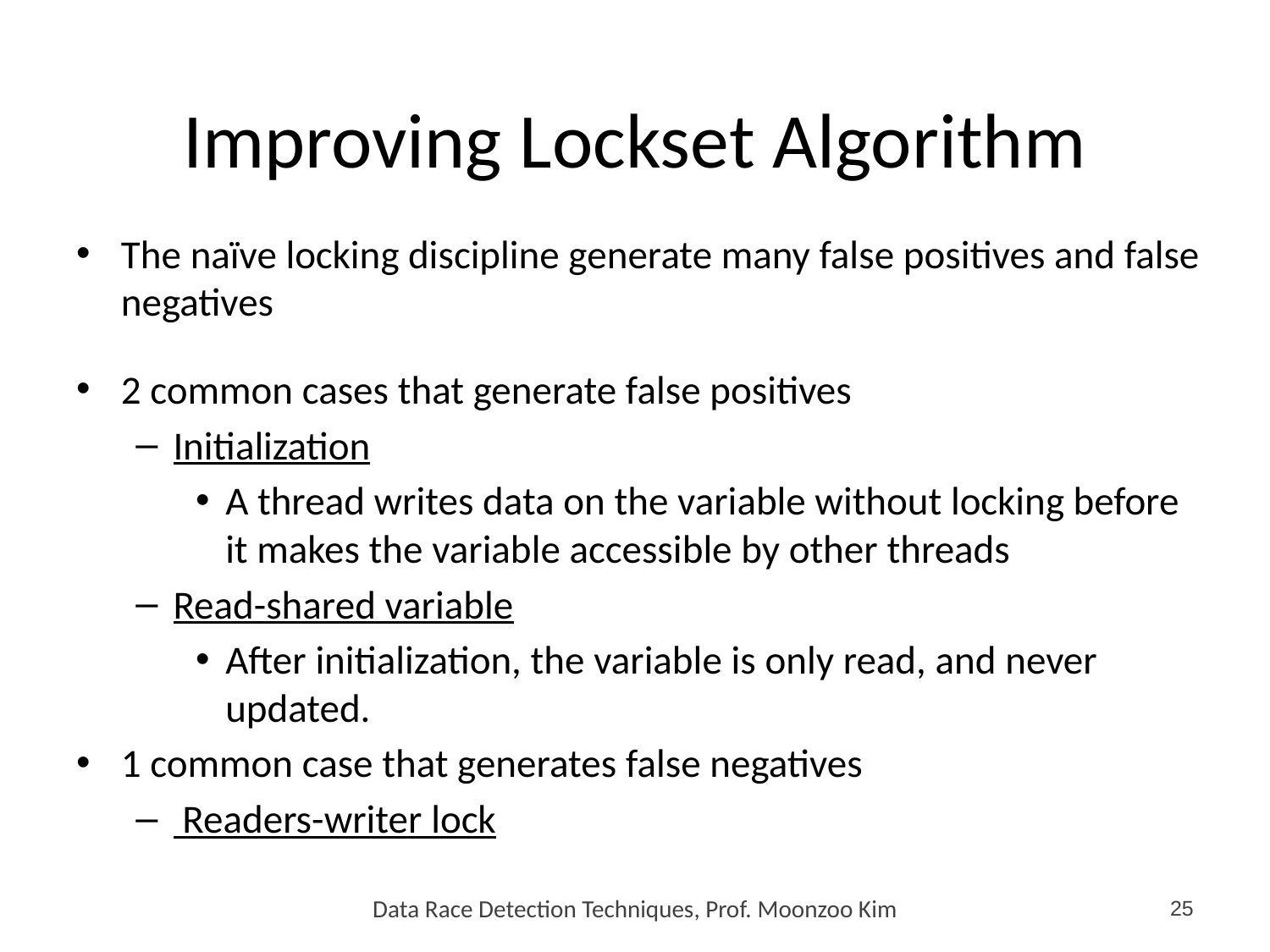

# Improving Lockset Algorithm
The naïve locking discipline generate many false positives and false negatives

2 common cases that generate false positives
Initialization
A thread writes data on the variable without locking before it makes the variable accessible by other threads
Read-shared variable
After initialization, the variable is only read, and never updated.
1 common case that generates false negatives
 Readers-writer lock
Data Race Detection Techniques, Prof. Moonzoo Kim
25